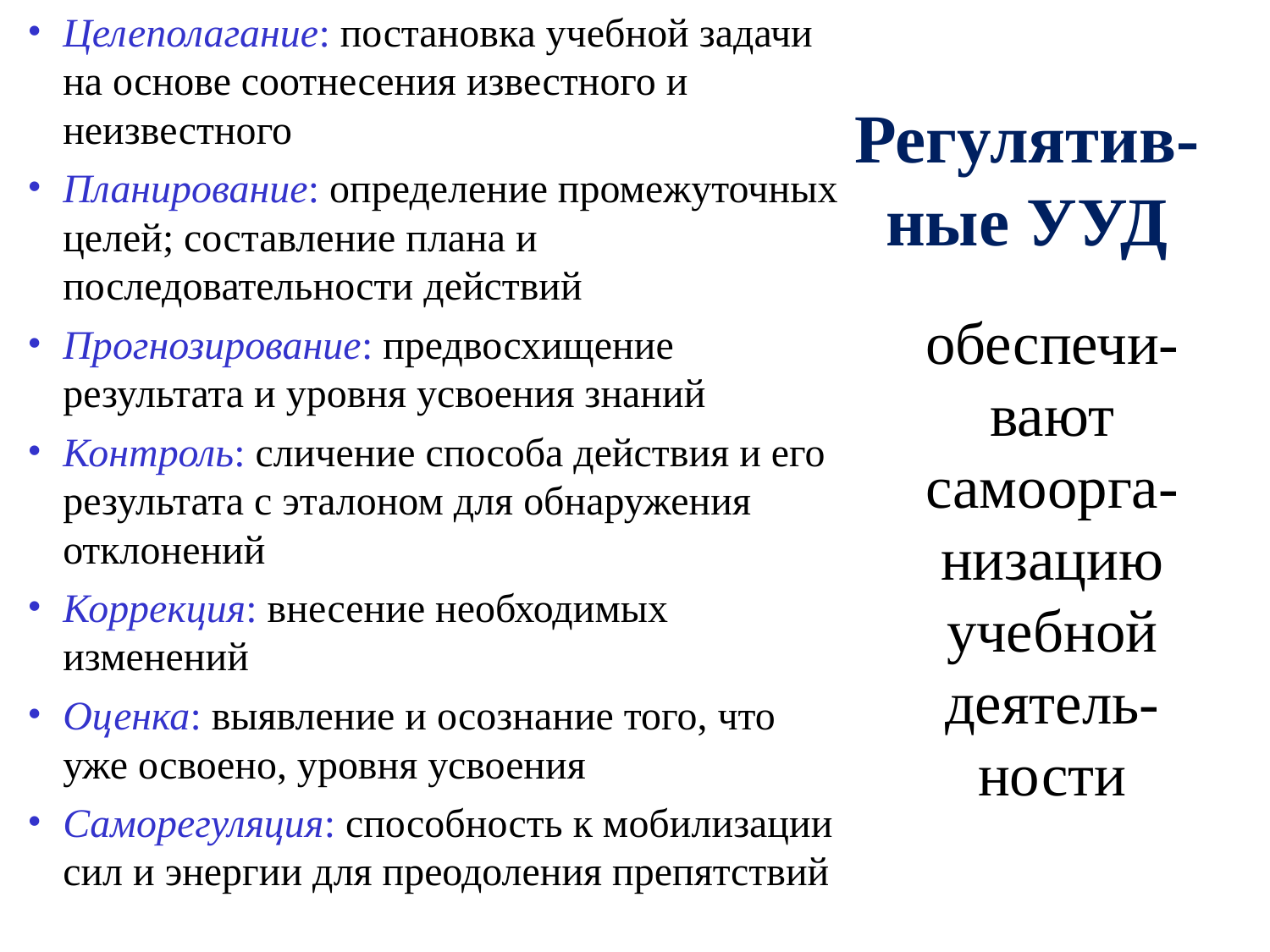

Целеполагание: постановка учебной задачи на основе соотнесения известного и неизвестного
Планирование: определение промежуточных целей; составление плана и последовательности действий
Прогнозирование: предвосхищение результата и уровня усвоения знаний
Контроль: сличение способа действия и его результата с эталоном для обнаружения отклонений
Коррекция: внесение необходимых изменений
Оценка: выявление и осознание того, что уже освоено, уровня усвоения
Саморегуляция: способность к мобилизации сил и энергии для преодоления препятствий
Регулятив-ные УУД
обеспечи-вают самоорга-низацию учебной деятель-ности